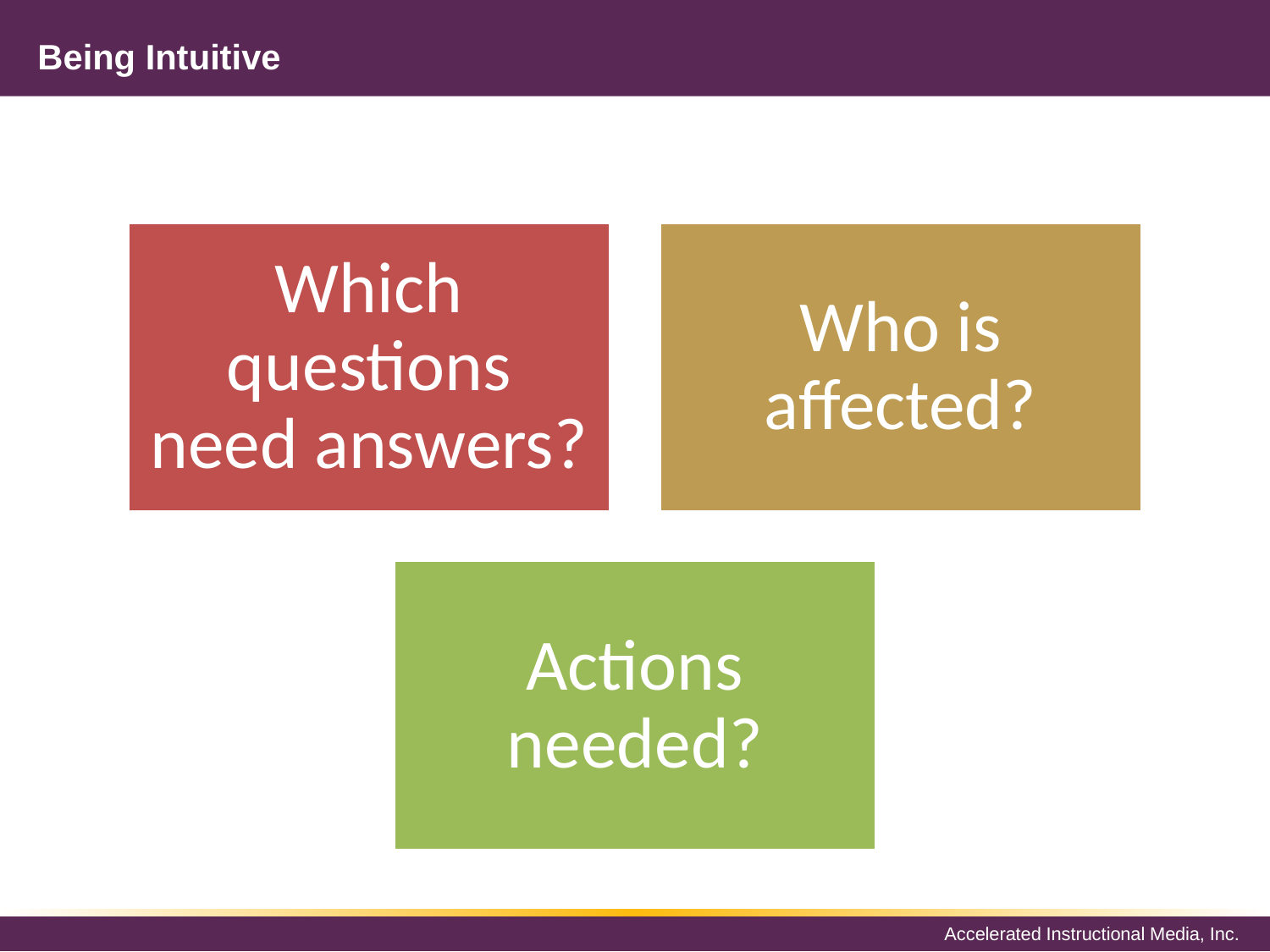

# Being Intuitive

Which questions need answers?
Who is affected?
Actions needed?